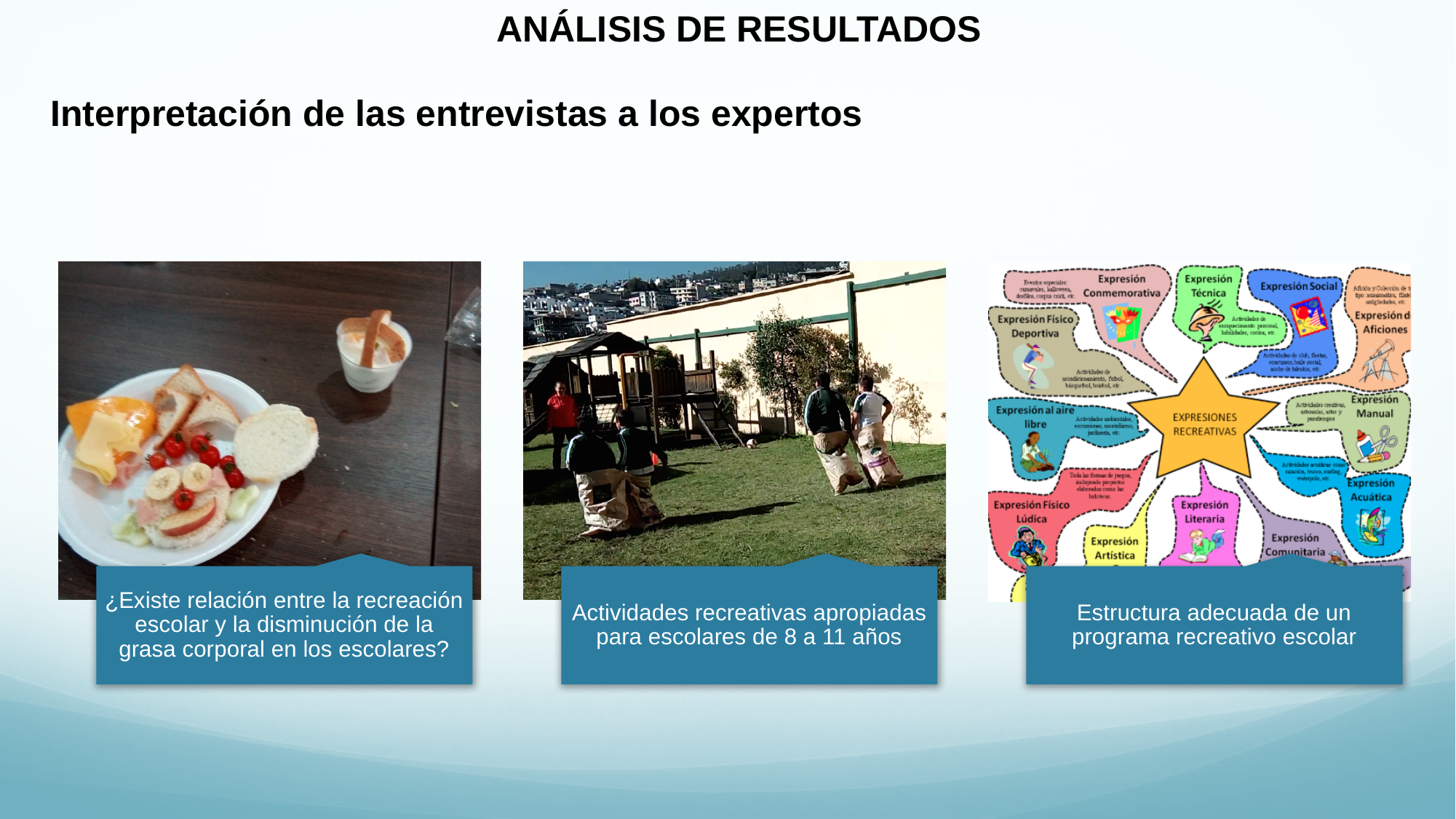

ANÁLISIS DE RESULTADOS
Interpretación de las entrevistas a los expertos
¿Existe relación entre la recreación escolar y la disminución de la grasa corporal en los escolares?
Actividades recreativas apropiadas para escolares de 8 a 11 años
Estructura adecuada de un programa recreativo escolar